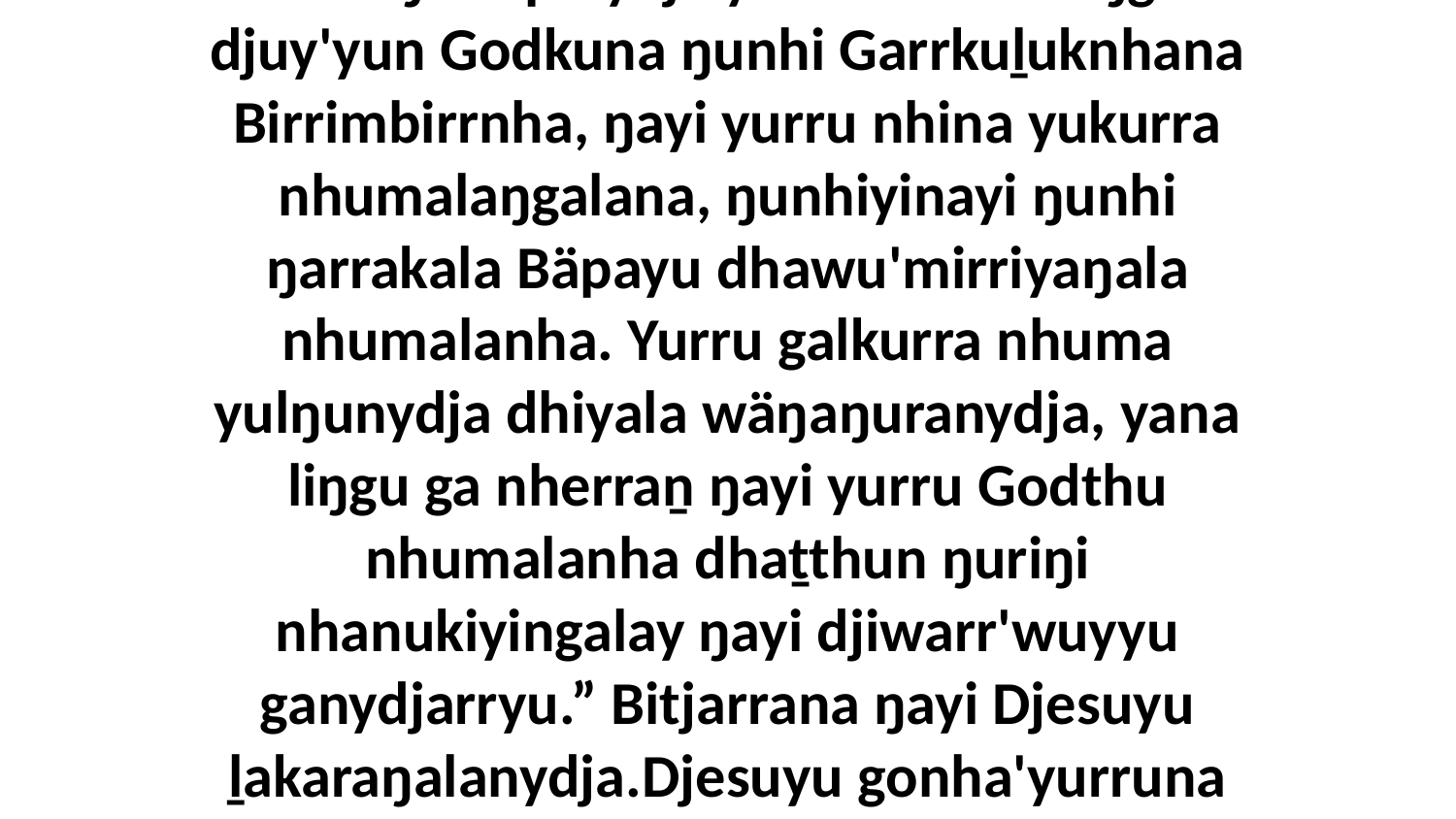

49 Ga ŋarrapinydja yurru nhumalaŋgu djuy'yun Godkuna ŋunhi Garrkuḻuknhana Birrimbirrnha, ŋayi yurru nhina yukurra nhumalaŋgalana, ŋunhiyinayi ŋunhi ŋarrakala Bäpayu dhawu'mirriyaŋala nhumalanha. Yurru galkurra nhuma yulŋunydja dhiyala wäŋaŋuranydja, yana liŋgu ga nherraṉ ŋayi yurru Godthu nhumalanha dhaṯthun ŋuriŋi nhanukiyingalay ŋayi djiwarr'wuyyu ganydjarryu.” Bitjarrana ŋayi Djesuyu ḻakaraŋalanydja.Djesuyu gonha'yurruna rumbalmirriyu yana marrtjina djiwarr'lilina